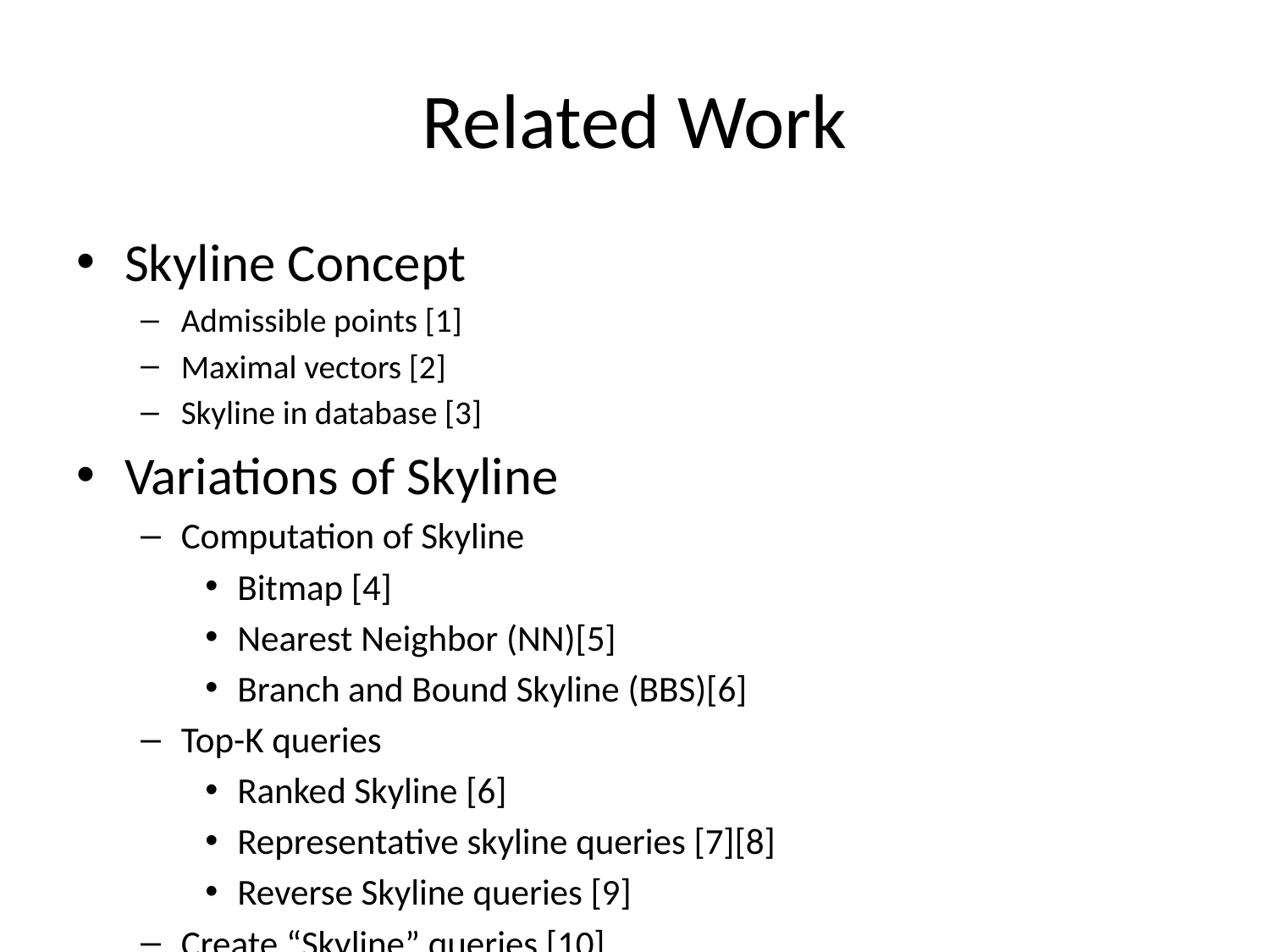

# Related Work
Skyline Concept
Admissible points [1]
Maximal vectors [2]
Skyline in database [3]
Variations of Skyline
Computation of Skyline
Bitmap [4]
Nearest Neighbor (NN)[5]
Branch and Bound Skyline (BBS)[6]
Top-K queries
Ranked Skyline [6]
Representative skyline queries [7][8]
Reverse Skyline queries [9]
Create “Skyline” queries [10]